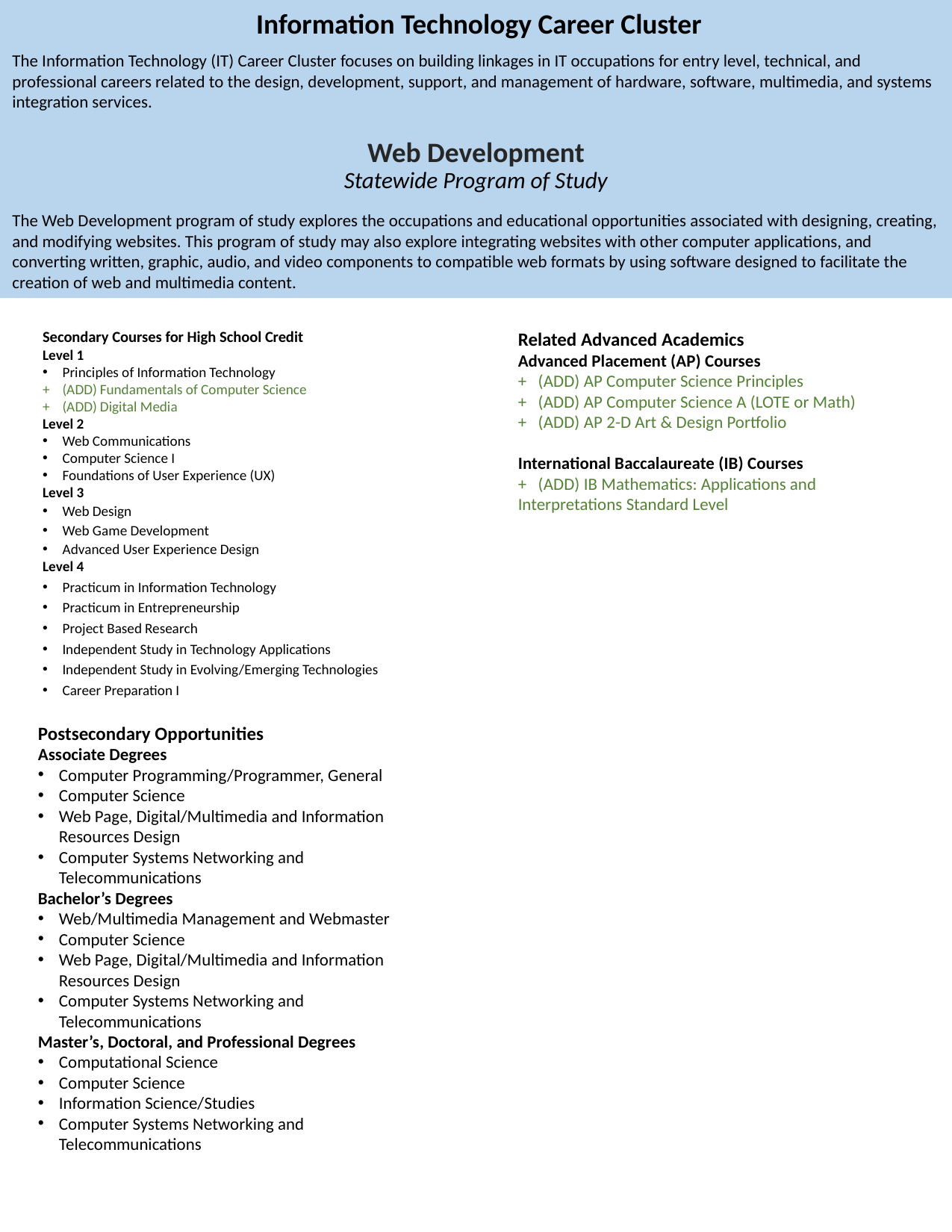

Information Technology Career Cluster
The Information Technology (IT) Career Cluster focuses on building linkages in IT occupations for entry level, technical, and professional careers related to the design, development, support, and management of hardware, software, multimedia, and systems integration services.

Web Development
Statewide Program of Study
The Web Development program of study explores the occupations and educational opportunities associated with designing, creating, and modifying websites. This program of study may also explore integrating websites with other computer applications, and converting written, graphic, audio, and video components to compatible web formats by using software designed to facilitate the creation of web and multimedia content.
Secondary Courses for High School Credit
Level 1
Principles of Information Technology ​
+    (ADD) Fundamentals of Computer Science​
+    (ADD) Digital Media
Level 2
Web Communications ​
Computer Science I ​
Foundations of User Experience (UX)
Level 3
Web Design ​
Web Game Development ​
Advanced User Experience Design
Level 4
Practicum in Information Technology ​
Practicum in Entrepreneurship ​
Project Based Research ​
Independent Study in Technology Applications ​
Independent Study in Evolving/Emerging Technologies ​
Career Preparation I

Related Advanced Academics
Advanced Placement (AP) Courses
+   (ADD) AP Computer Science Principles​
+   (ADD) AP Computer Science A (LOTE or Math)​
+   (ADD) AP 2-D Art & Design Portfolio​

International Baccalaureate (IB) Courses
+   (ADD) IB Mathematics: Applications and     Interpretations Standard Level

Postsecondary Opportunities
Associate Degrees
Computer Programming/Programmer, General​
Computer Science​
Web Page, Digital/Multimedia and Information Resources Design​
Computer Systems Networking and Telecommunications
Bachelor’s Degrees
Web/Multimedia Management and Webmaster​
Computer Science​
Web Page, Digital/Multimedia and Information Resources Design​
Computer Systems Networking and Telecommunications
Master’s, Doctoral, and Professional Degrees
Computational Science​
Computer Science​
Information Science/Studies​
Computer Systems Networking and Telecommunications